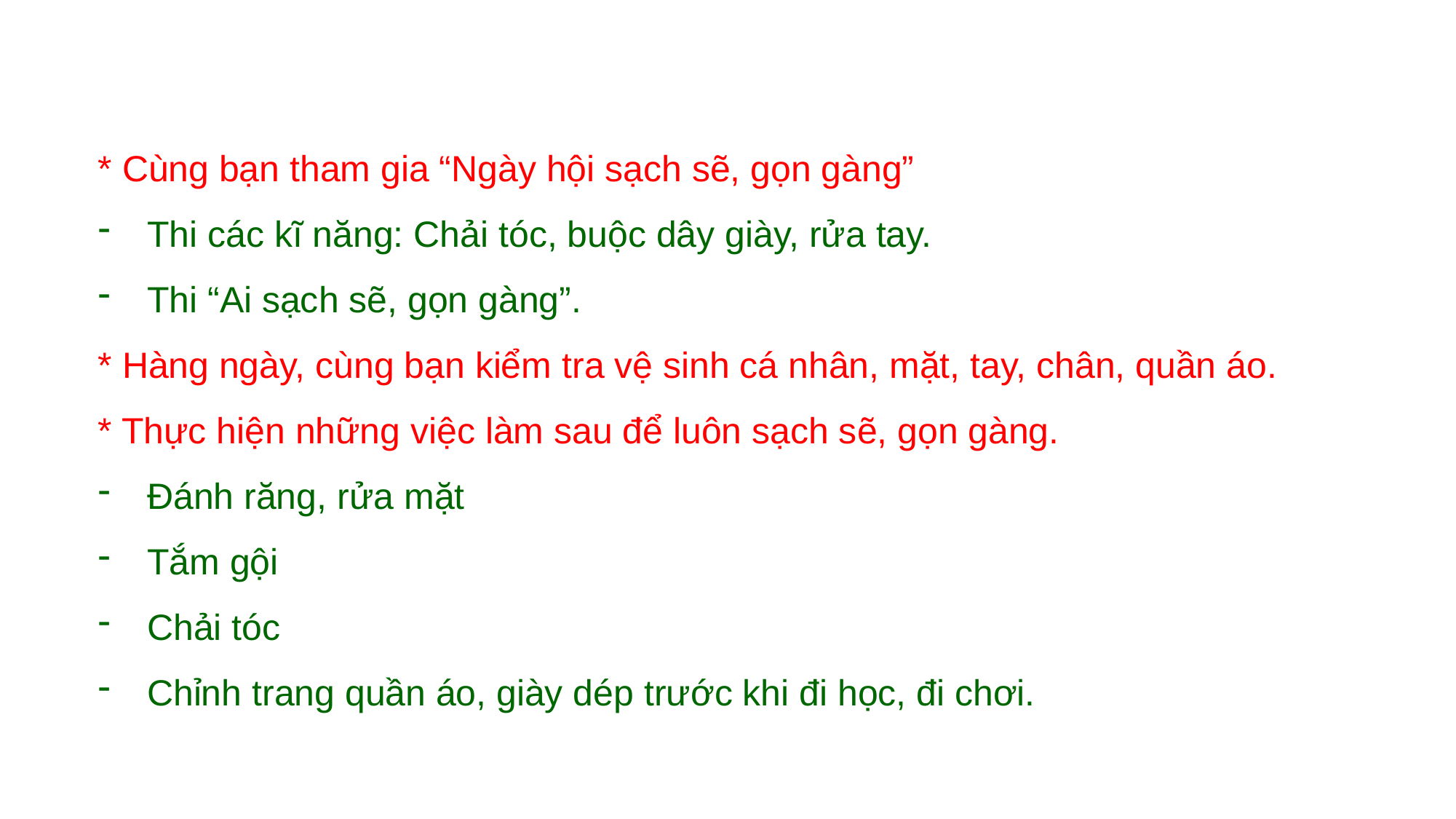

* Cùng bạn tham gia “Ngày hội sạch sẽ, gọn gàng”
Thi các kĩ năng: Chải tóc, buộc dây giày, rửa tay.
Thi “Ai sạch sẽ, gọn gàng”.
* Hàng ngày, cùng bạn kiểm tra vệ sinh cá nhân, mặt, tay, chân, quần áo.
* Thực hiện những việc làm sau để luôn sạch sẽ, gọn gàng.
Đánh răng, rửa mặt
Tắm gội
Chải tóc
Chỉnh trang quần áo, giày dép trước khi đi học, đi chơi.